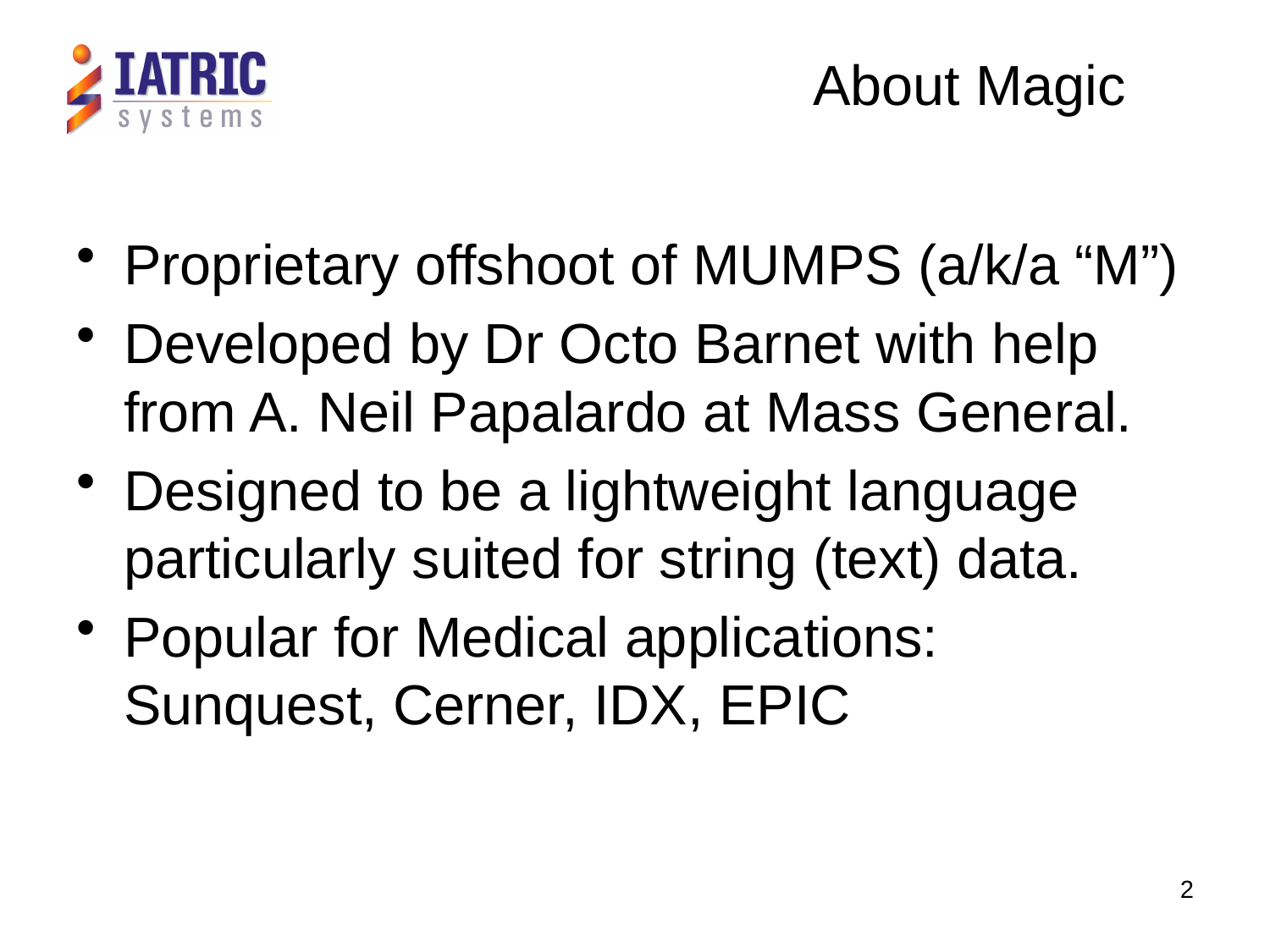

# About Magic
Proprietary offshoot of MUMPS (a/k/a “M”)
Developed by Dr Octo Barnet with help from A. Neil Papalardo at Mass General.
Designed to be a lightweight language particularly suited for string (text) data.
Popular for Medical applications: Sunquest, Cerner, IDX, EPIC

2